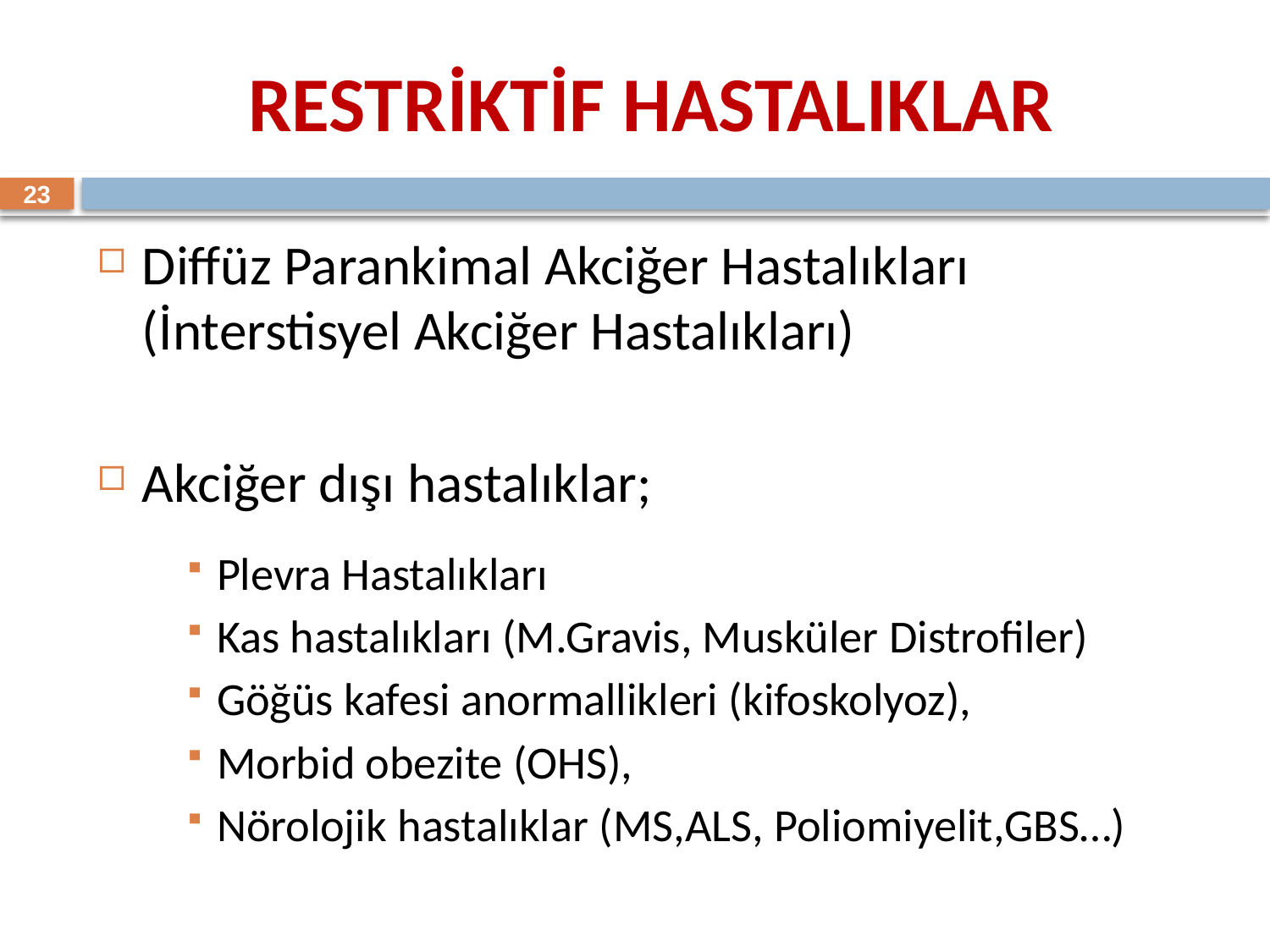

# RESTRİKTİF HASTALIKLAR
23
Diffüz Parankimal Akciğer Hastalıkları (İnterstisyel Akciğer Hastalıkları)

Akciğer dışı hastalıklar;

Plevra Hastalıkları
Kas hastalıkları (M.Gravis, Musküler Distrofiler)
Göğüs kafesi anormallikleri (kifoskolyoz),
Morbid obezite (OHS),
Nörolojik hastalıklar (MS,ALS, Poliomiyelit,GBS…)